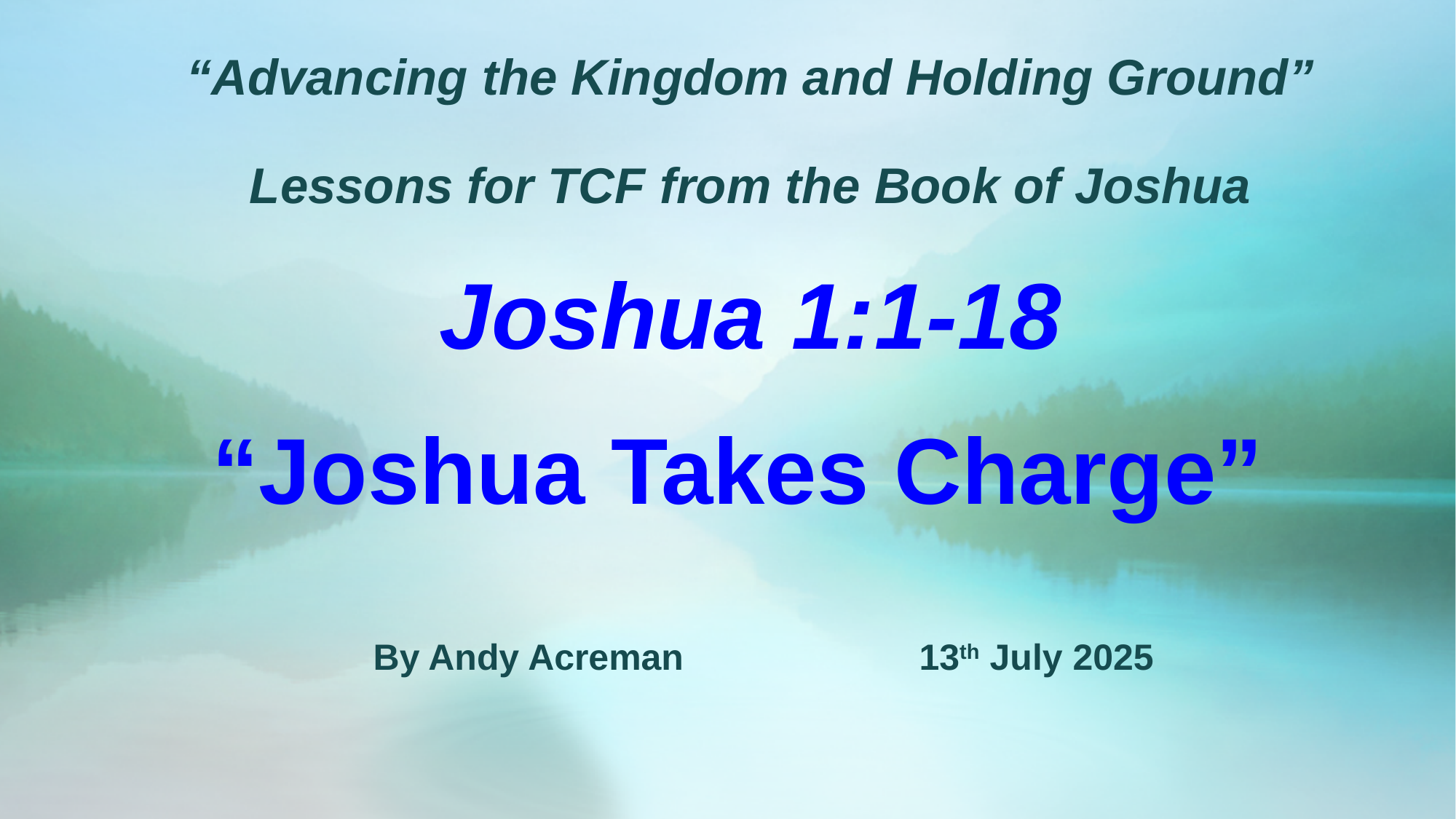

# “Advancing the Kingdom and Holding Ground” Lessons for TCF from the Book of Joshua Joshua 1:1-18 “Joshua Takes Charge”
By Andy Acreman			13th July 2025